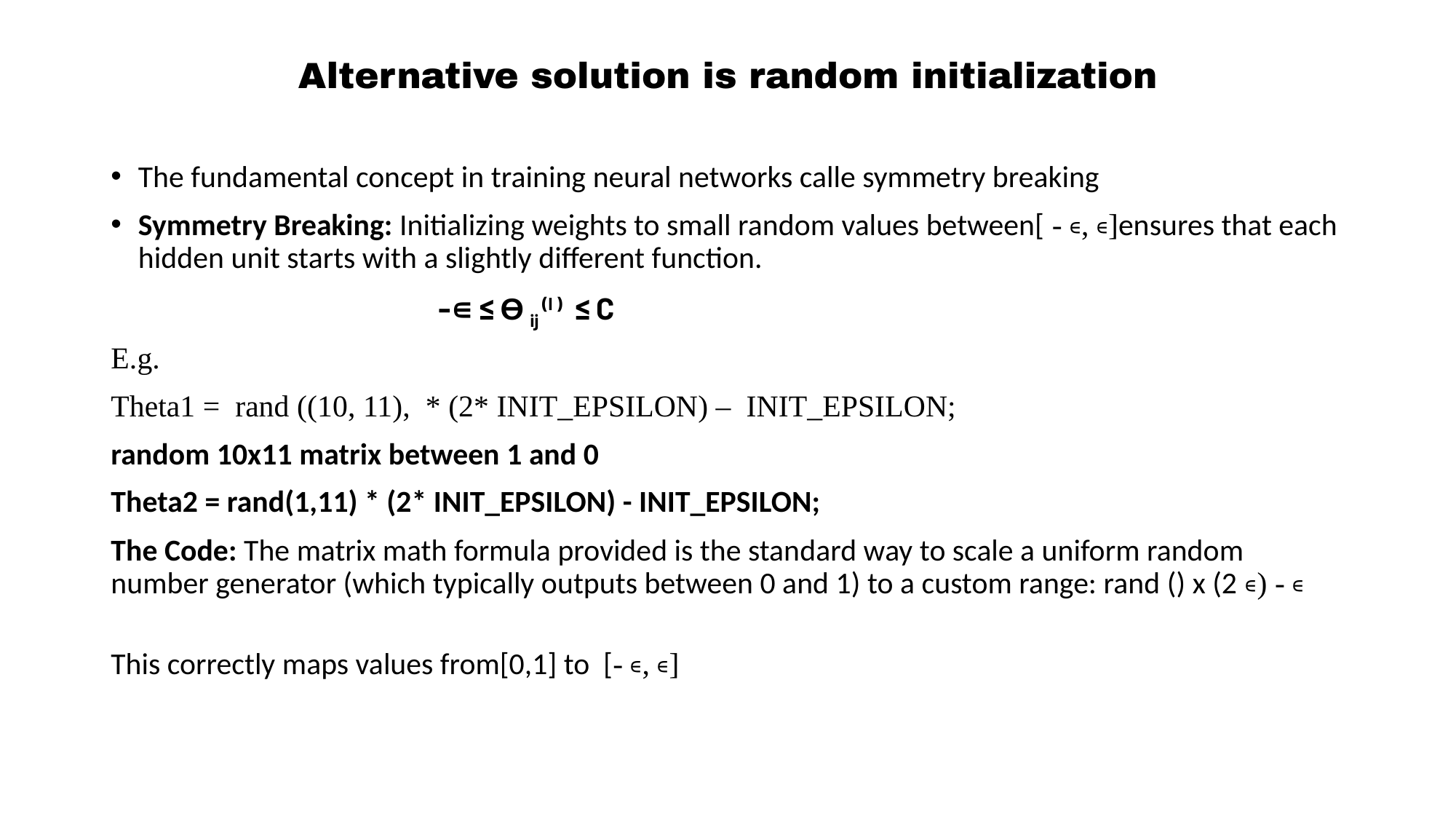

# Alternative solution is random initialization
The fundamental concept in training neural networks calle symmetry breaking
Symmetry Breaking: Initializing weights to small random values between[ - ∊, ∊]ensures that each hidden unit starts with a slightly different function.
			-∊ ≤ ϴ ij (l )   ≤ C
E.g.
Theta1 =  rand ((10, 11),  * (2* INIT_EPSILON) –  INIT_EPSILON;
random 10x11 matrix between 1 and 0
Theta2 = rand(1,11) * (2* INIT_EPSILON) - INIT_EPSILON;
The Code: The matrix math formula provided is the standard way to scale a uniform random number generator (which typically outputs between 0 and 1) to a custom range: rand () x (2 ∊) - ∊
This correctly maps values from[0,1] to  [- ∊, ∊]